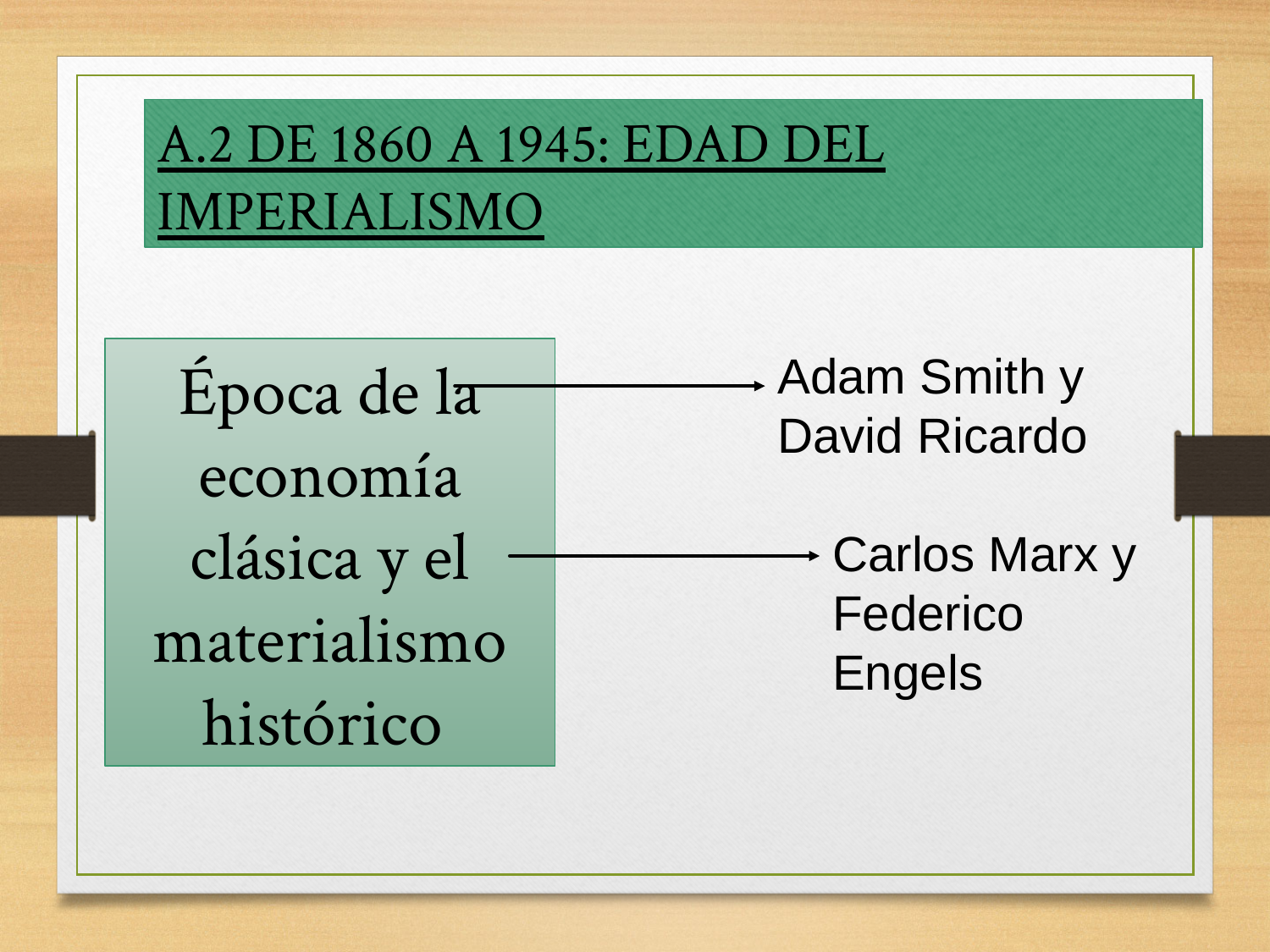

A.2 DE 1860 A 1945: EDAD DEL IMPERIALISMO
# Época de la economía clásica y el materialismo histórico
Adam Smith y David Ricardo
Carlos Marx y Federico Engels